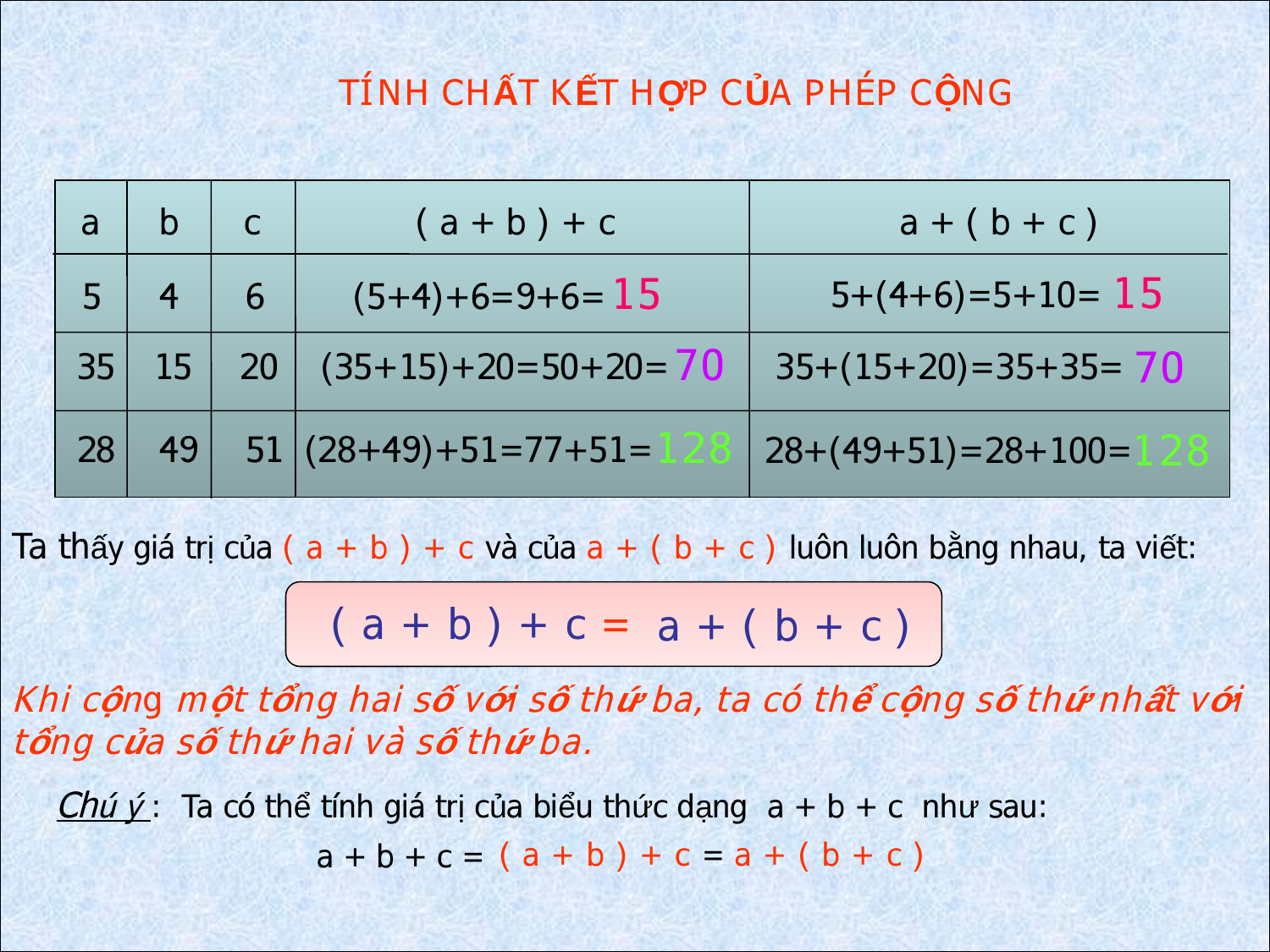

TÍNH CHẤT KẾT HỢP CỦA PHÉP CỘNG

a
b
c
( a + b ) + c
a + ( b + c )

15
15
 5+(4+6)=5+10=
5
4
6
(5+4)+6=9+6=
70

70
35
15
20
(35+15)+20=50+20=
 35+(15+20)=35+35=

128
128
28
49
51
(28+49)+51=77+51=
28+(49+51)=28+100=
Ta thấy giá trị của ( a + b ) + c và của a + ( b + c ) luôn luôn bằng nhau, ta viết:

( a + b ) + c =
a + ( b + c )
Khi cộng một tổng hai số với số thứ ba, ta có thể cộng số thứ nhất với tổng của số thứ hai và số thứ ba.
    Chú ý :  Ta có thể tính giá trị của biểu thức dạng  a + b + c  như sau:
( a + b ) + c = a + ( b + c )
a + b + c =